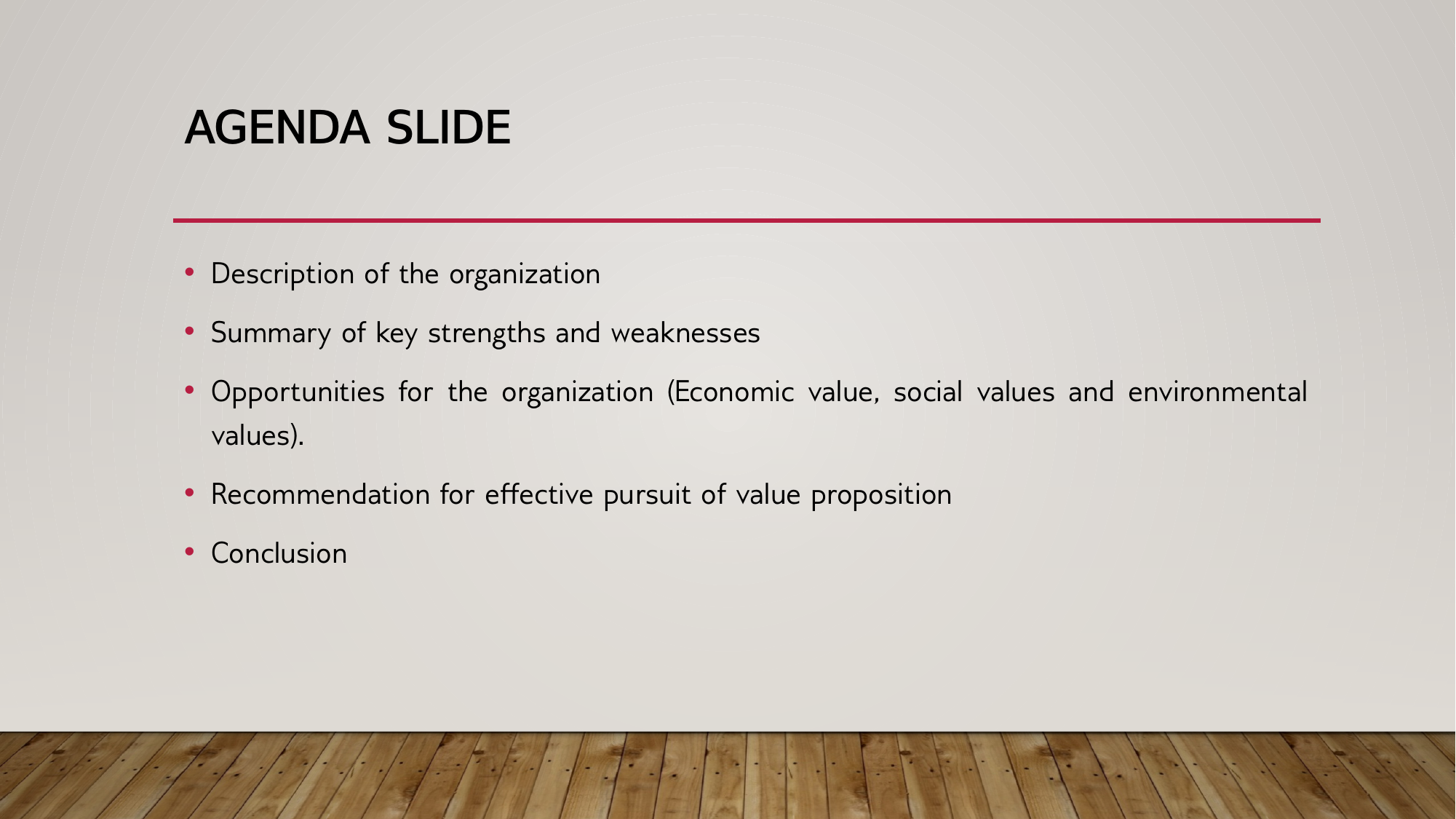

# Agenda slide
Description of the organization
Summary of key strengths and weaknesses
Opportunities for the organization (Economic value, social values and environmental values).
Recommendation for effective pursuit of value proposition
Conclusion